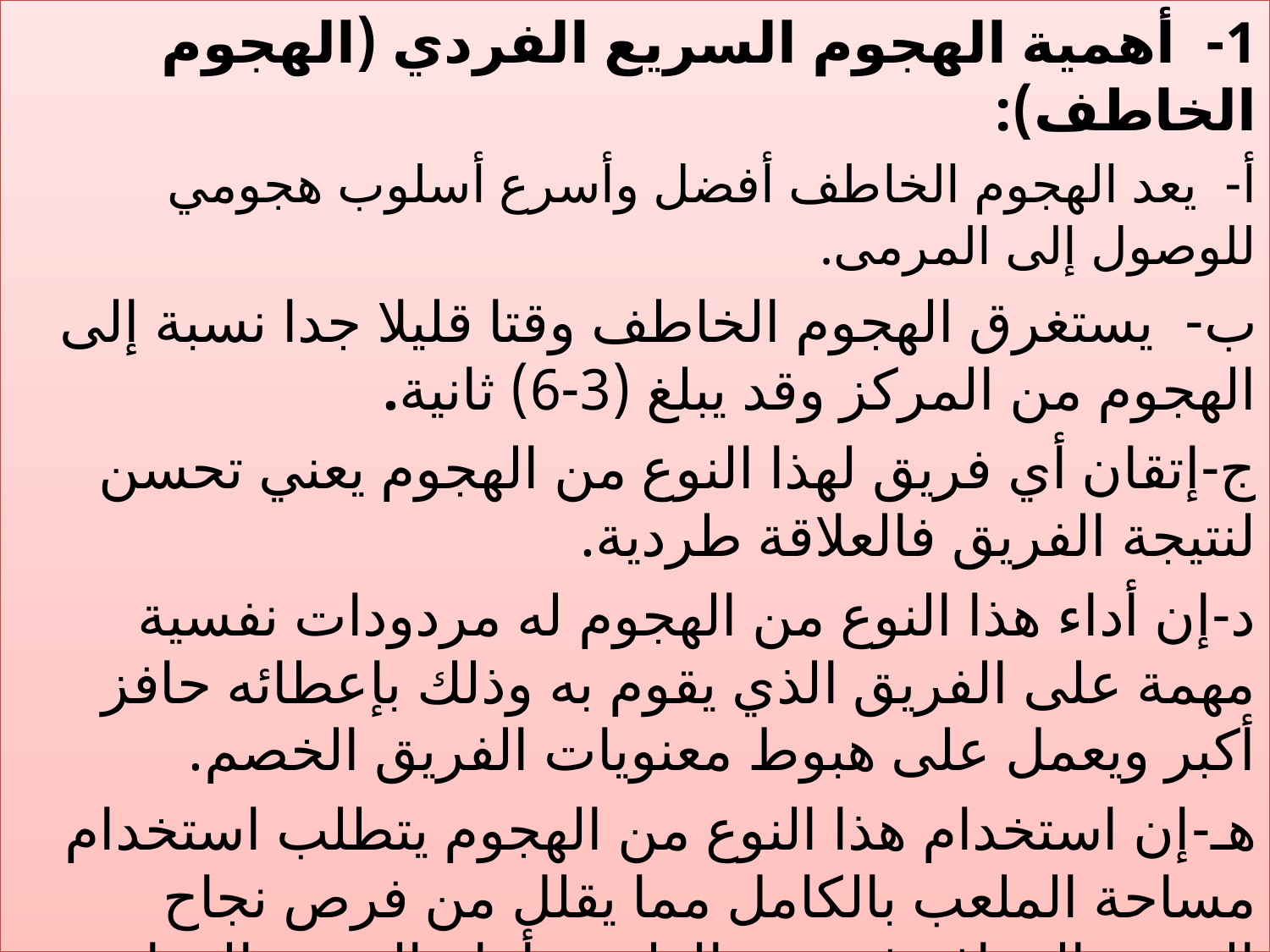

1-  أهمية الهجوم السريع الفردي (الهجوم الخاطف):
أ‌-  يعد الهجوم الخاطف أفضل وأسرع أسلوب هجومي للوصول إلى المرمى.
ب‌-  يستغرق الهجوم الخاطف وقتا قليلا جدا نسبة إلى الهجوم من المركز وقد يبلغ (3-6) ثانية.
ج-إتقان أي فريق لهذا النوع من الهجوم يعني تحسن لنتيجة الفريق فالعلاقة طردية.
د-إن أداء هذا النوع من الهجوم له مردودات نفسية مهمة على الفريق الذي يقوم به وذلك بإعطائه حافز أكبر ويعمل على هبوط معنويات الفريق الخصم.
هـ-إن استخدام هذا النوع من الهجوم يتطلب استخدام مساحة الملعب بالكامل مما يقلل من فرص نجاح الفريق المدافع في سد الطريق أمام الفريق المهاجم ويزيد من صعوبة عملية الدفاع عن المرمى.